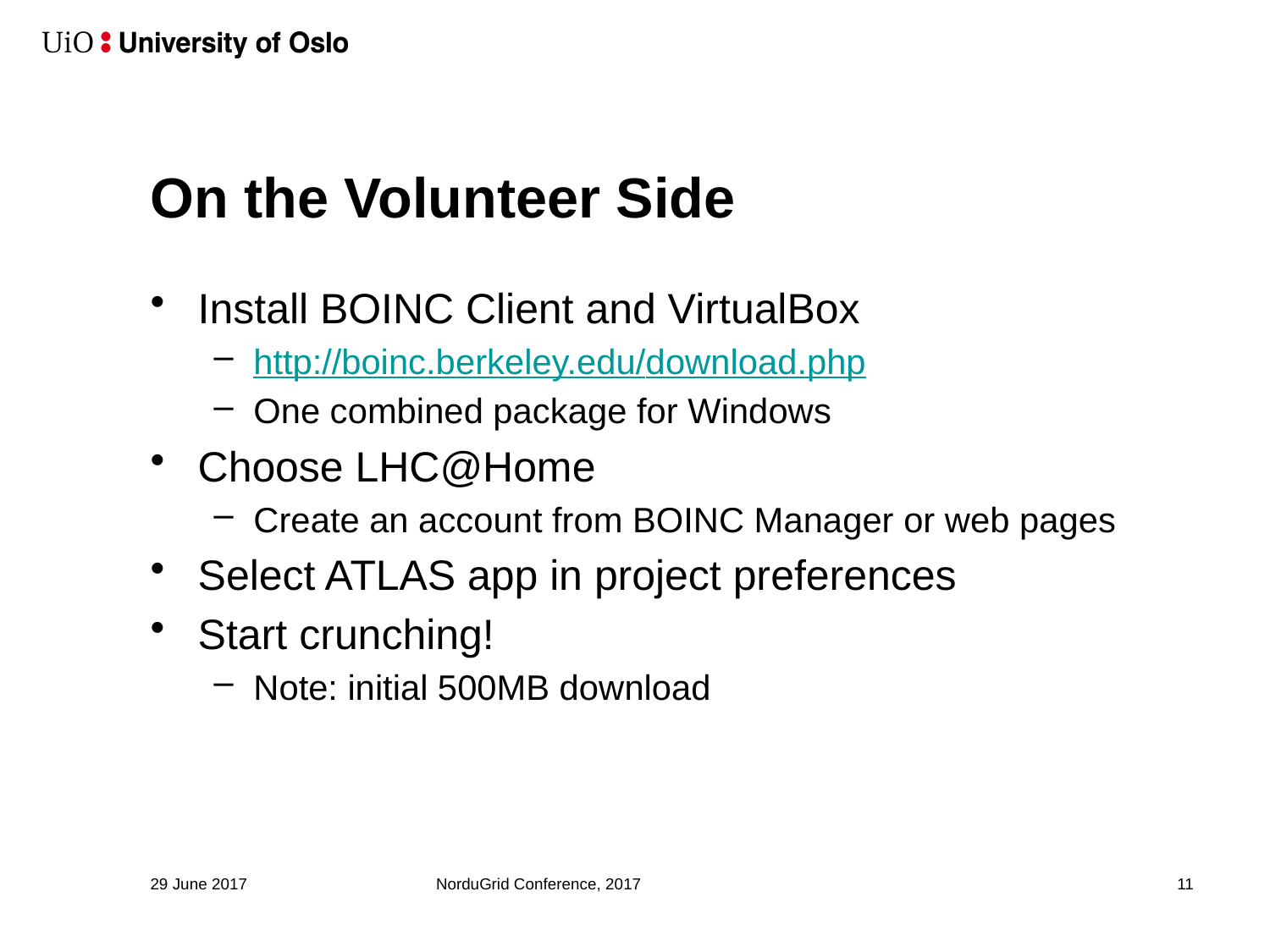

# On the Volunteer Side
Install BOINC Client and VirtualBox
http://boinc.berkeley.edu/download.php
One combined package for Windows
Choose LHC@Home
Create an account from BOINC Manager or web pages
Select ATLAS app in project preferences
Start crunching!
Note: initial 500MB download
29 June 2017
NorduGrid Conference, 2017
11